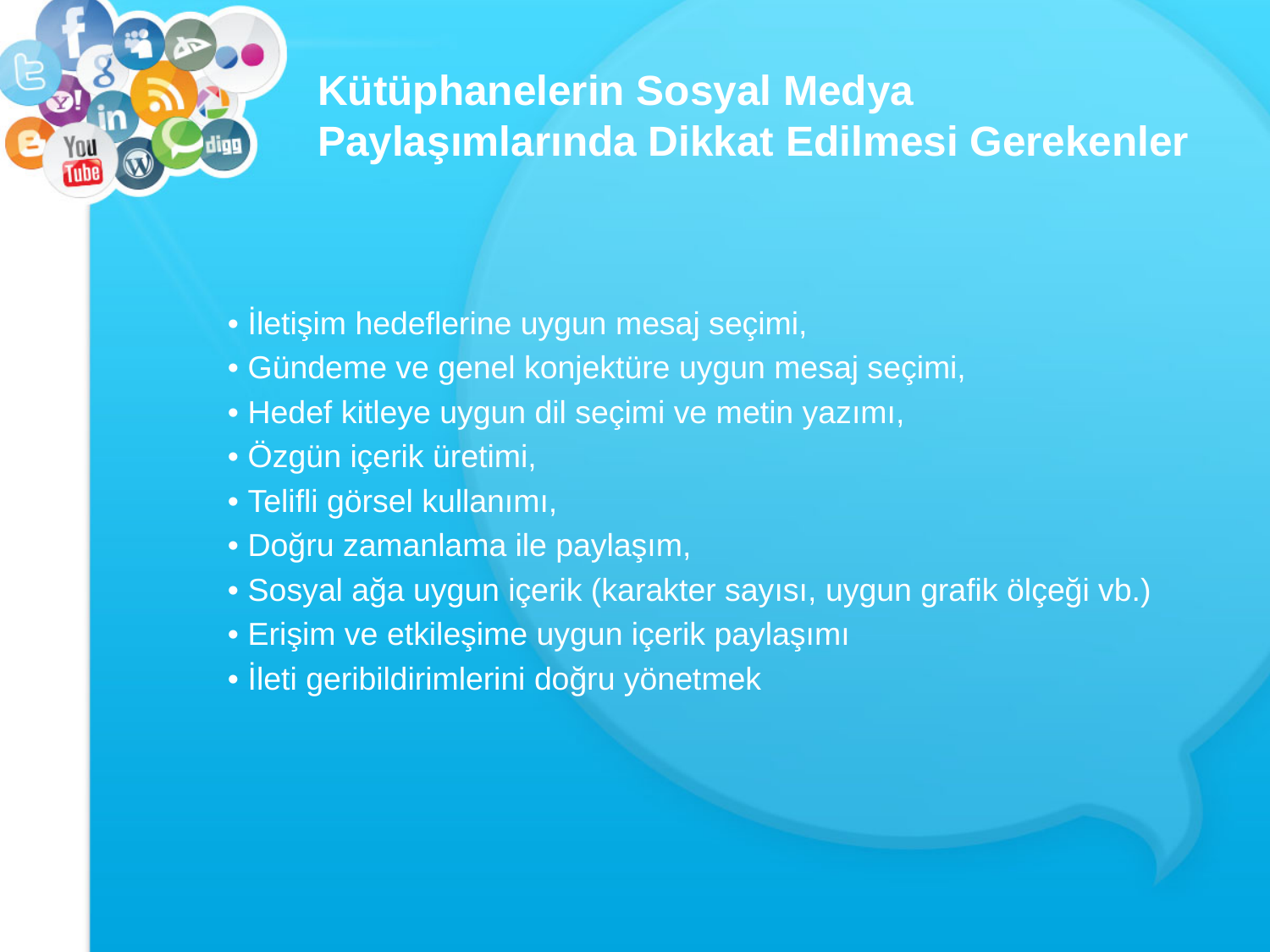

# Kütüphanelerin Sosyal Medya Paylaşımlarında Dikkat Edilmesi Gerekenler
• İletişim hedeflerine uygun mesaj seçimi,
• Gündeme ve genel konjektüre uygun mesaj seçimi,
• Hedef kitleye uygun dil seçimi ve metin yazımı,
• Özgün içerik üretimi,
• Telifli görsel kullanımı,
• Doğru zamanlama ile paylaşım,
• Sosyal ağa uygun içerik (karakter sayısı, uygun grafik ölçeği vb.)
• Erişim ve etkileşime uygun içerik paylaşımı
• İleti geribildirimlerini doğru yönetmek